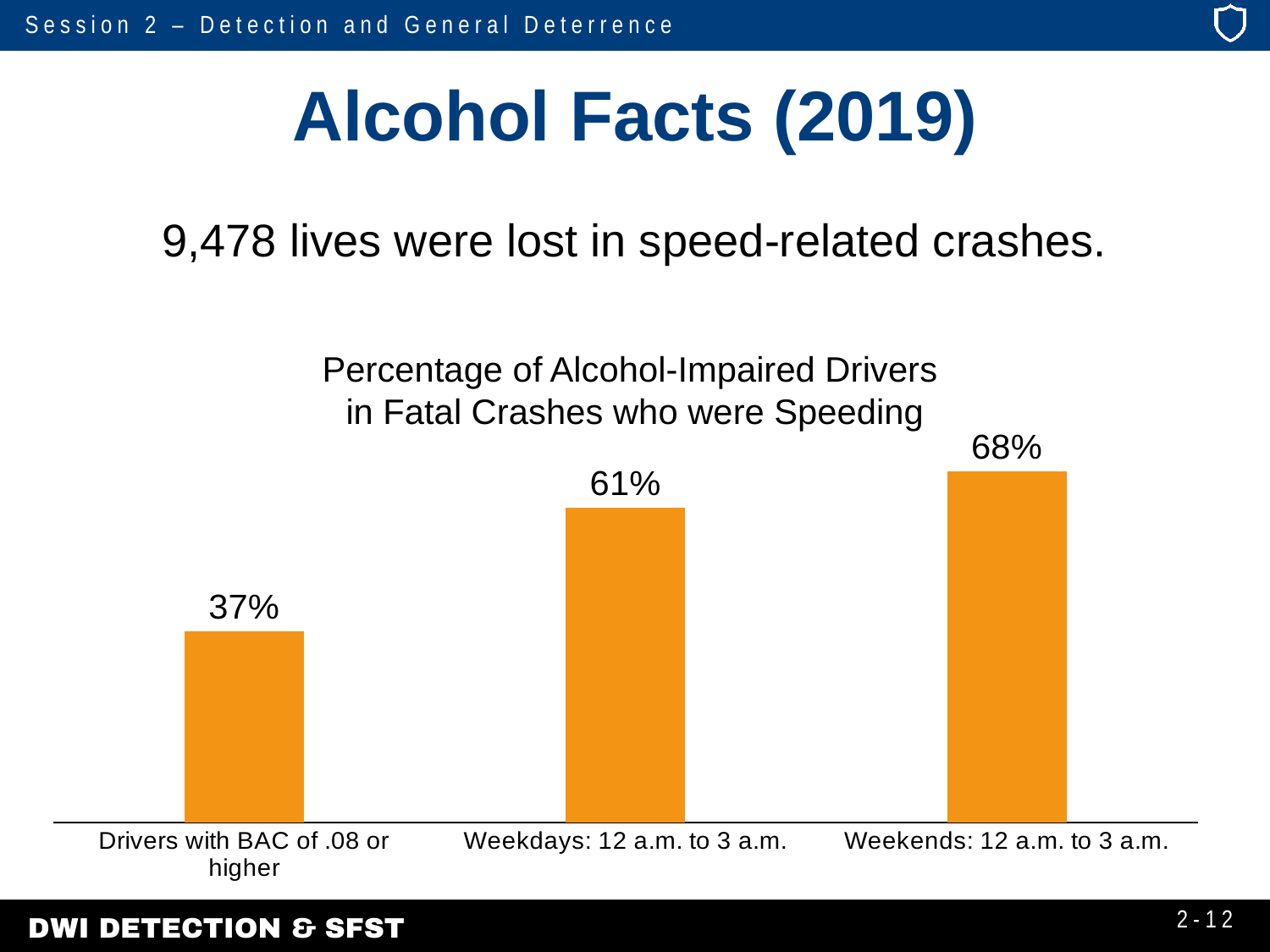

# Alcohol Facts (2019)
9,478 lives were lost in speed-related crashes.
Percentage of Alcohol-Impaired Drivers
in Fatal Crashes who were Speeding

### Chart

| Category | Series 1 |
|---|---|
| Drivers with BAC of .08 or higher | 0.37 |
| Weekdays: 12 a.m. to 3 a.m. | 0.61 |
| Weekends: 12 a.m. to 3 a.m. | 0.68 |
2-12